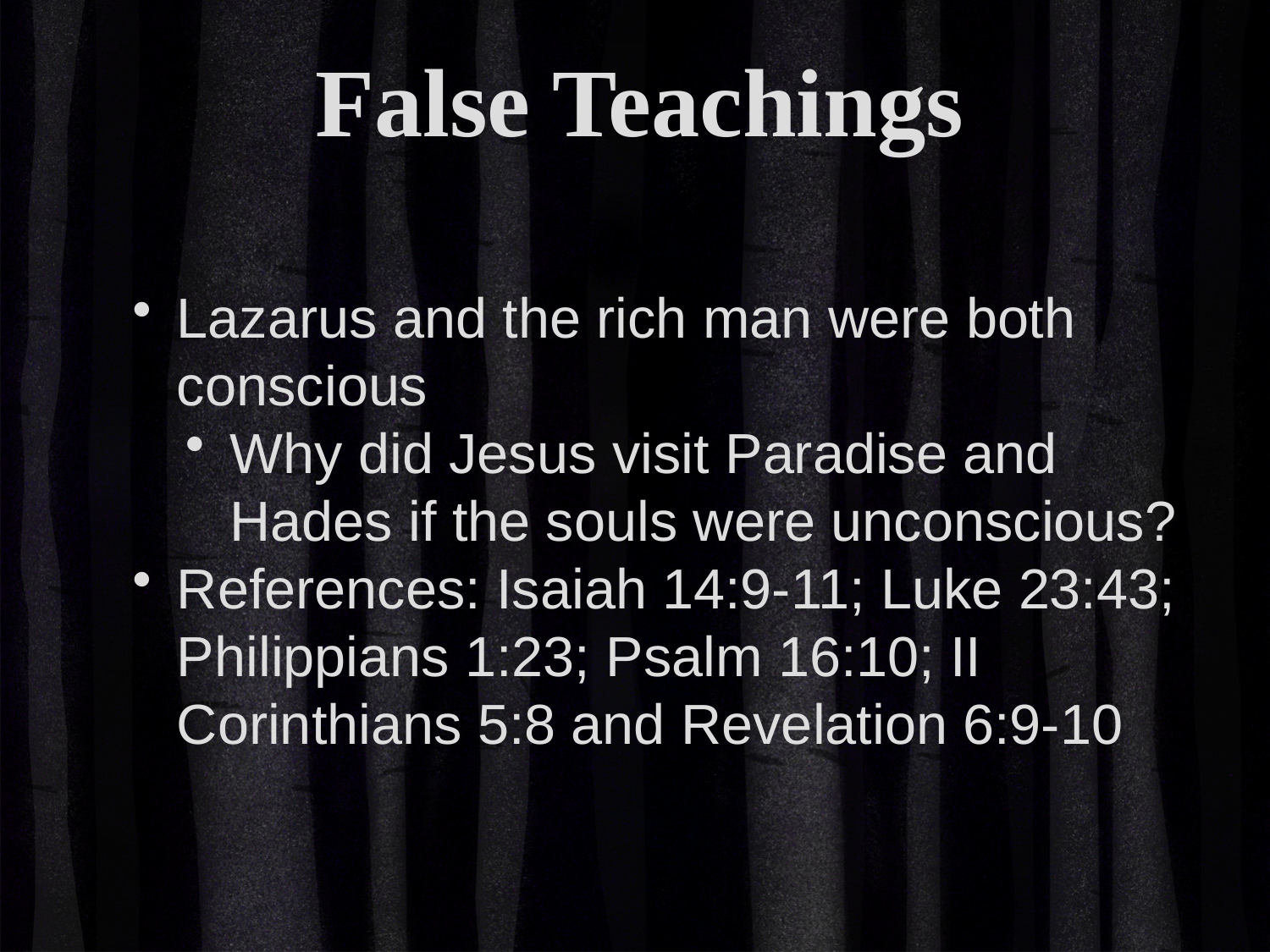

False Teachings
Lazarus and the rich man were both conscious
Why did Jesus visit Paradise and Hades if the souls were unconscious?
References: Isaiah 14:9-11; Luke 23:43; Philippians 1:23; Psalm 16:10; II Corinthians 5:8 and Revelation 6:9-10